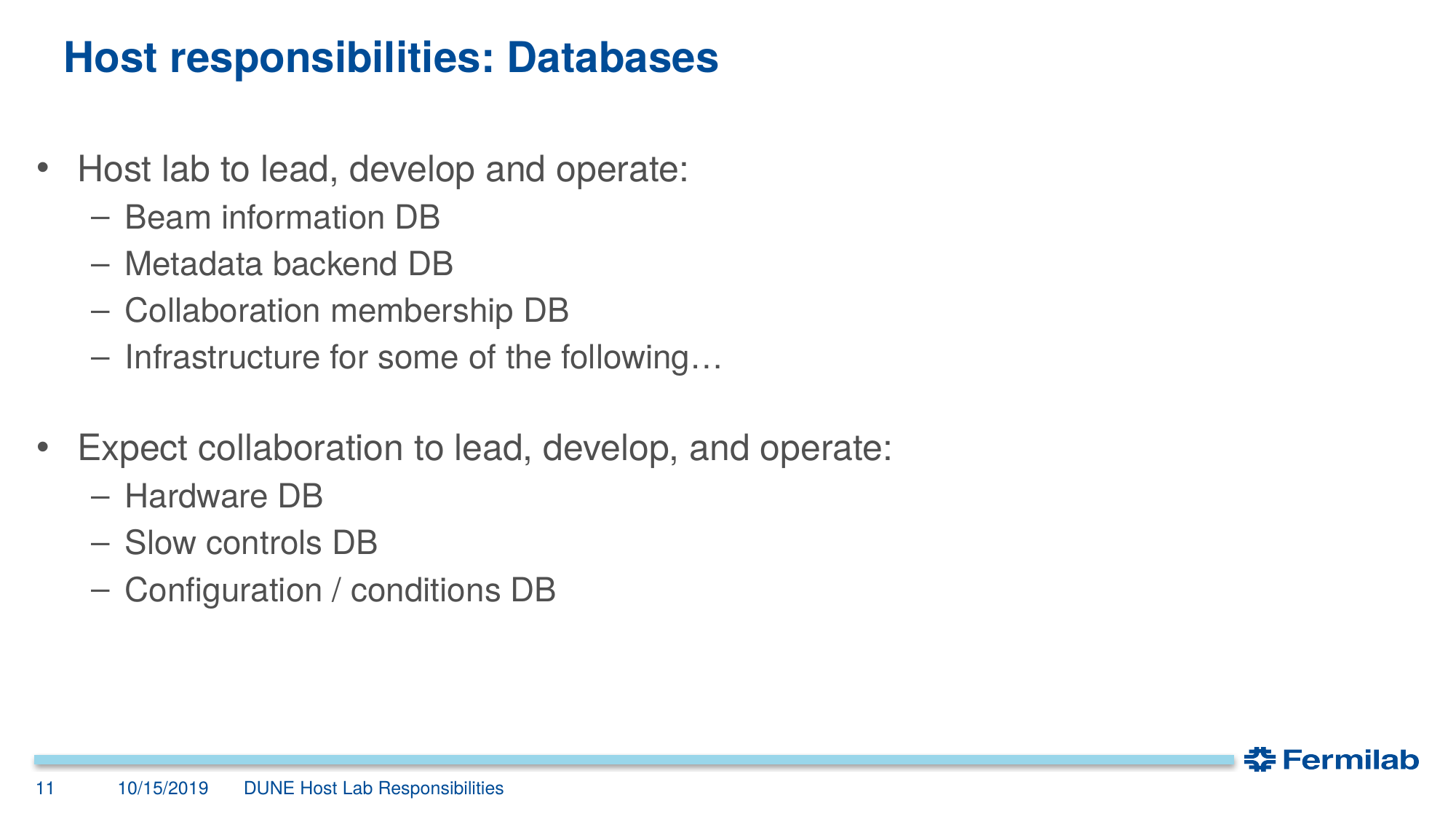

# Host responsibilities: Databases

Host lab to lead, develop and operate:
Beam information DB
Metadata backend DB
Collaboration membership DB
Infrastructure for some of the following…

Expect collaboration to lead, develop, and operate:
Hardware DB
Slow controls DB
Configuration / conditions DB
10/15/2019
11
DUNE Host Lab Responsibilities